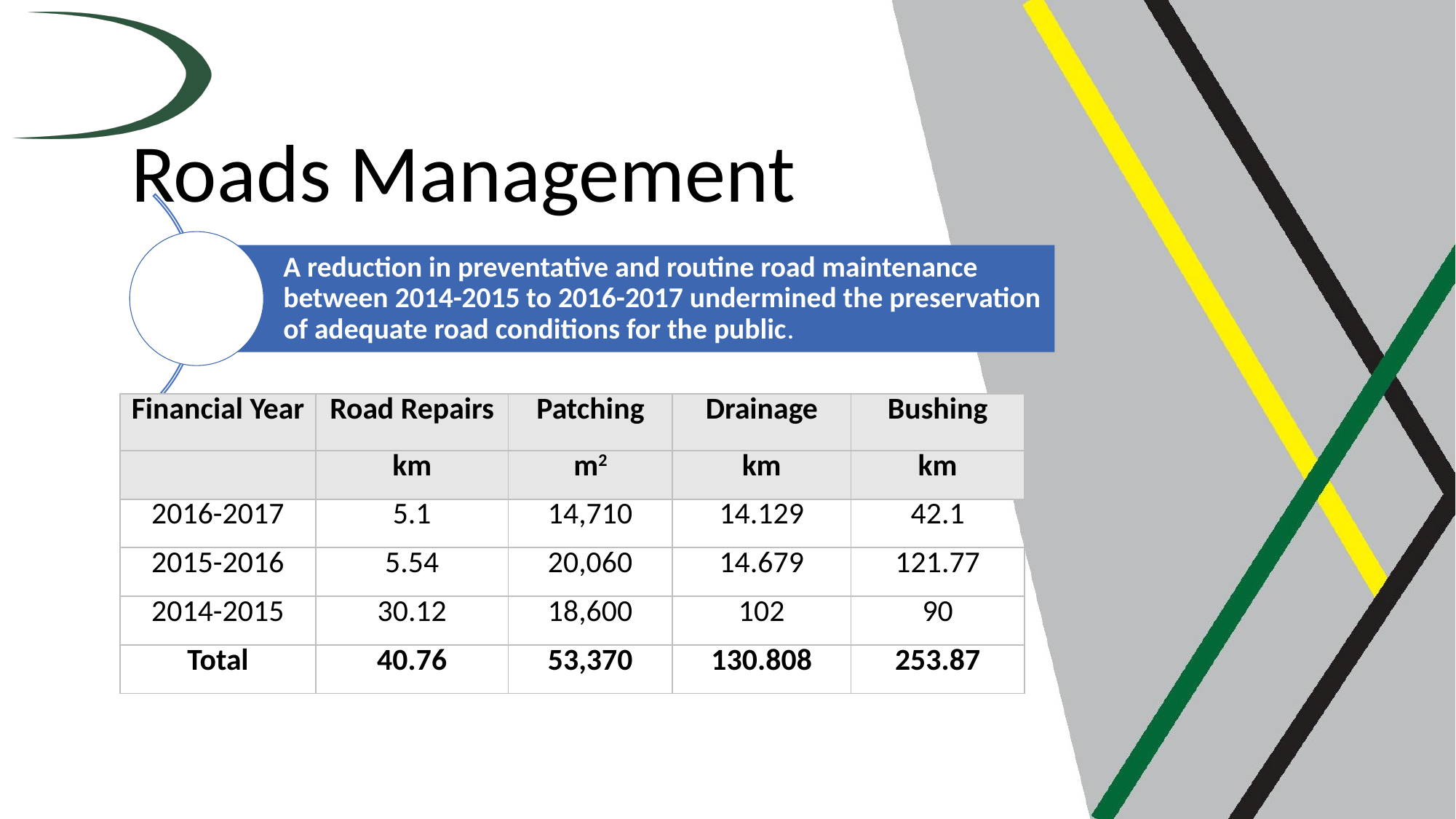

# Roads Management
A reduction in preventative and routine road maintenance between 2014-2015 to 2016-2017 undermined the preservation of adequate road conditions for the public.
| Financial Year | Road Repairs | Patching | Drainage | Bushing |
| --- | --- | --- | --- | --- |
|  | km | m2 | km | km |
| 2016-2017 | 5.1 | 14,710 | 14.129 | 42.1 |
| 2015-2016 | 5.54 | 20,060 | 14.679 | 121.77 |
| 2014-2015 | 30.12 | 18,600 | 102 | 90 |
| Total | 40.76 | 53,370 | 130.808 | 253.87 |